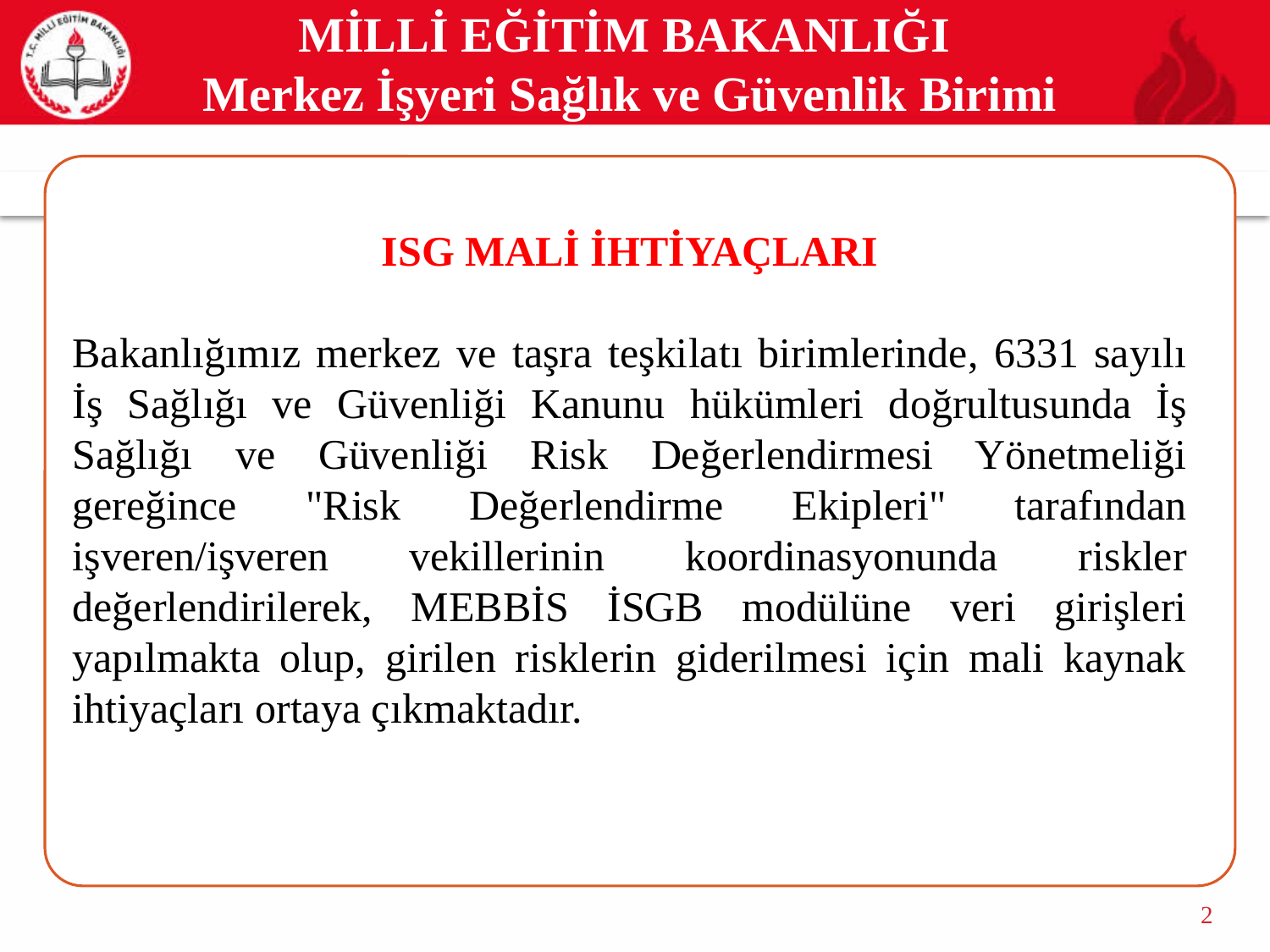

MİLLİ EĞİTİM BAKANLIĞI
Merkez İşyeri Sağlık ve Güvenlik Birimi

ISG MALİ İHTİYAÇLARI

Bakanlığımız merkez ve taşra teşkilatı birimlerinde, 6331 sayılı İş Sağlığı ve Güvenliği Kanunu hükümleri doğrultusunda İş Sağlığı ve Güvenliği Risk Değerlendirmesi Yönetmeliği gereğince "Risk Değerlendirme Ekipleri" tarafından işveren/işveren vekillerinin koordinasyonunda riskler değerlendirilerek, MEBBİS İSGB modülüne veri girişleri yapılmakta olup, girilen risklerin giderilmesi için mali kaynak ihtiyaçları ortaya çıkmaktadır.

2